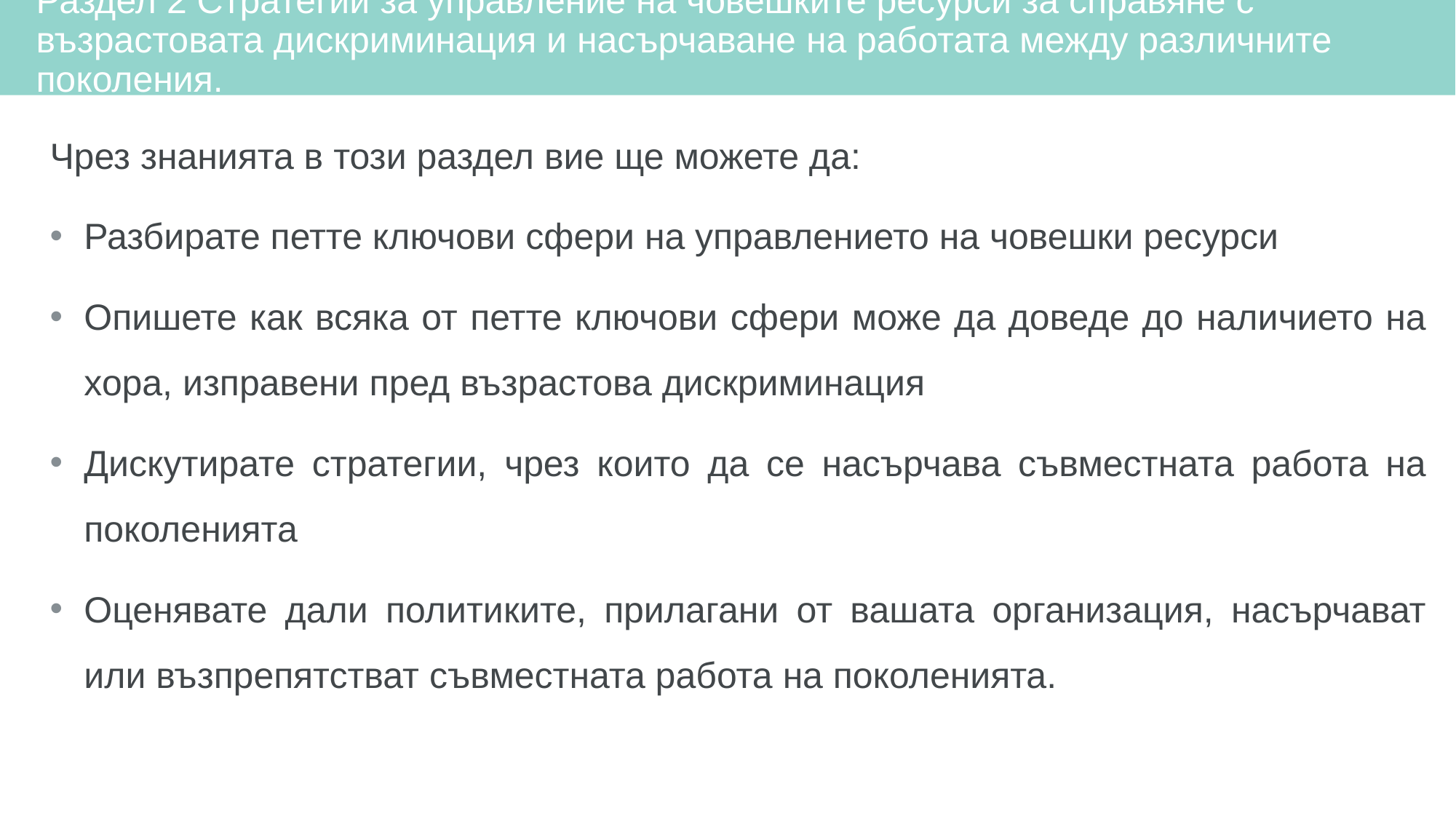

# Раздел 2 Стратегии за управление на човешките ресурси за справяне с възрастовата дискриминация и насърчаване на работата между различните поколения.
Чрез знанията в този раздел вие ще можете да:
Разбирате петте ключови сфери на управлението на човешки ресурси
Опишете как всяка от петте ключови сфери може да доведе до наличието на хора, изправени пред възрастова дискриминация
Дискутирате стратегии, чрез които да се насърчава съвместната работа на поколенията
Оценявате дали политиките, прилагани от вашата организация, насърчават или възпрепятстват съвместната работа на поколенията.